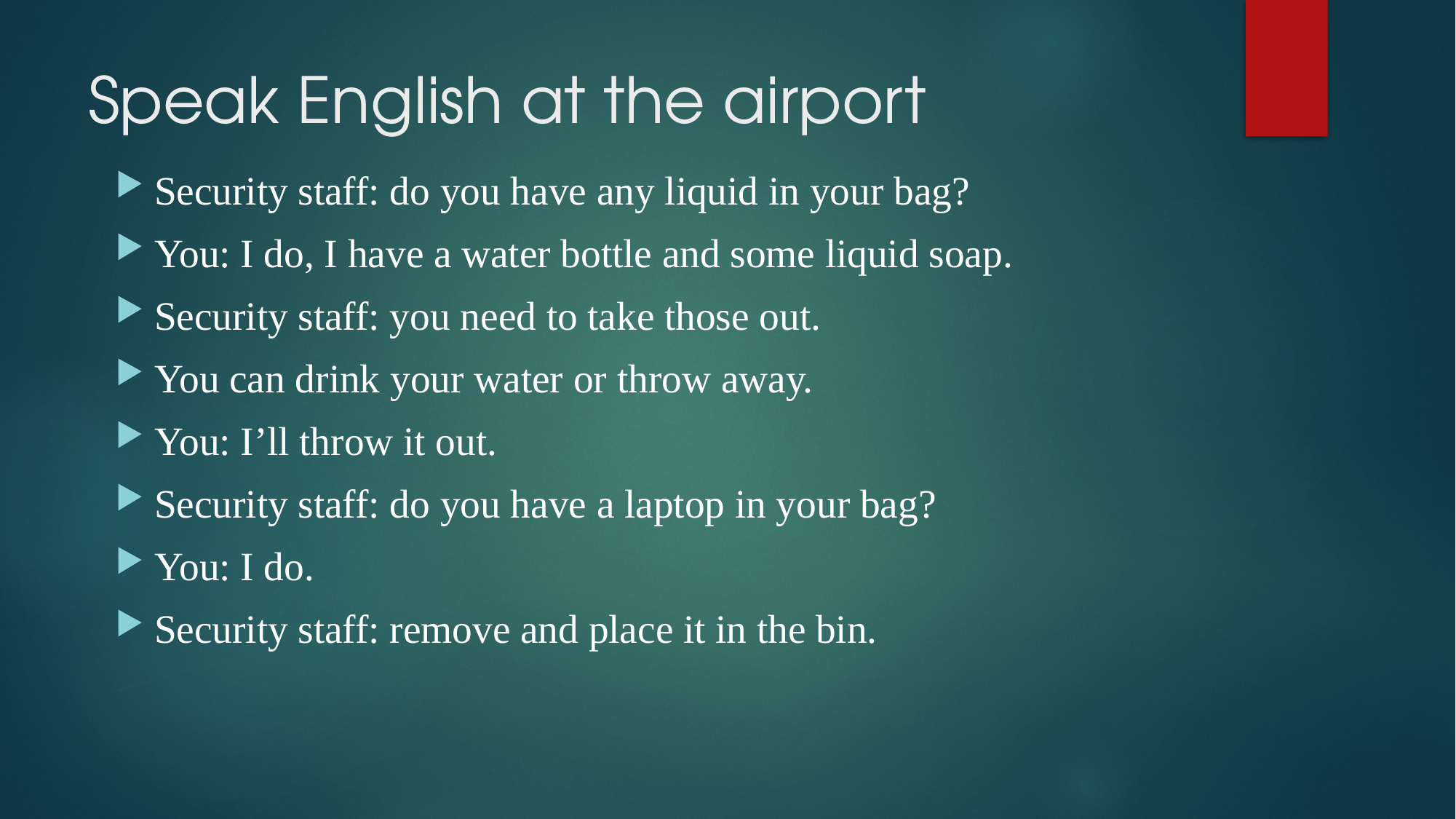

# Speak English at the airport
Security staff: do you have any liquid in your bag?
You: I do, I have a water bottle and some liquid soap.
Security staff: you need to take those out.
You can drink your water or throw away.
You: I’ll throw it out.
Security staff: do you have a laptop in your bag?
You: I do.
Security staff: remove and place it in the bin.